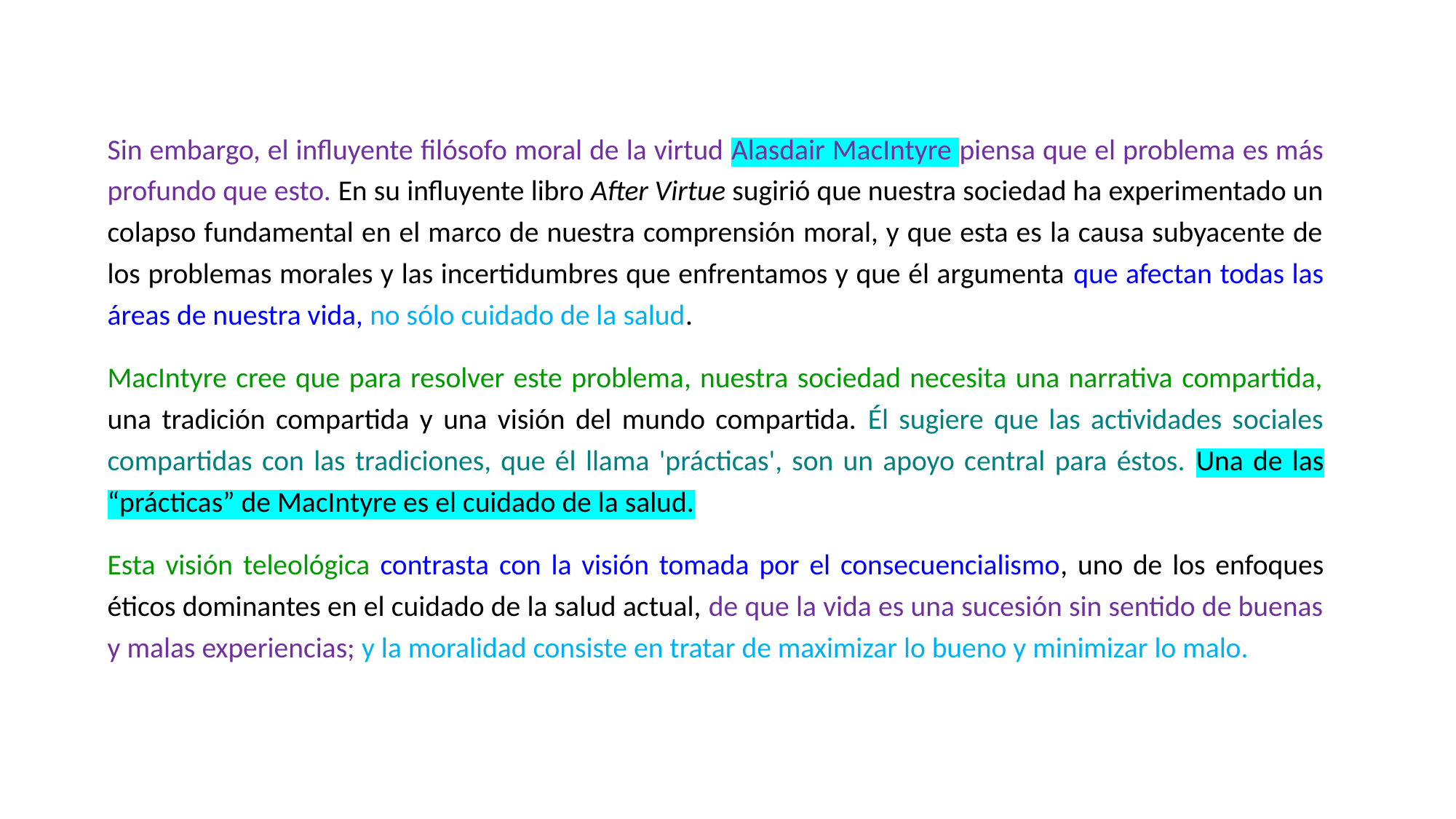

Sin embargo, el influyente filósofo moral de la virtud Alasdair MacIntyre piensa que el problema es más profundo que esto. En su influyente libro After Virtue sugirió que nuestra sociedad ha experimentado un colapso fundamental en el marco de nuestra comprensión moral, y que esta es la causa subyacente de los problemas morales y las incertidumbres que enfrentamos y que él argumenta que afectan todas las áreas de nuestra vida, no sólo cuidado de la salud.
MacIntyre cree que para resolver este problema, nuestra sociedad necesita una narrativa compartida, una tradición compartida y una visión del mundo compartida. Él sugiere que las actividades sociales compartidas con las tradiciones, que él llama 'prácticas', son un apoyo central para éstos. Una de las “prácticas” de MacIntyre es el cuidado de la salud.
Esta visión teleológica contrasta con la visión tomada por el consecuencialismo, uno de los enfoques éticos dominantes en el cuidado de la salud actual, de que la vida es una sucesión sin sentido de buenas y malas experiencias; y la moralidad consiste en tratar de maximizar lo bueno y minimizar lo malo.